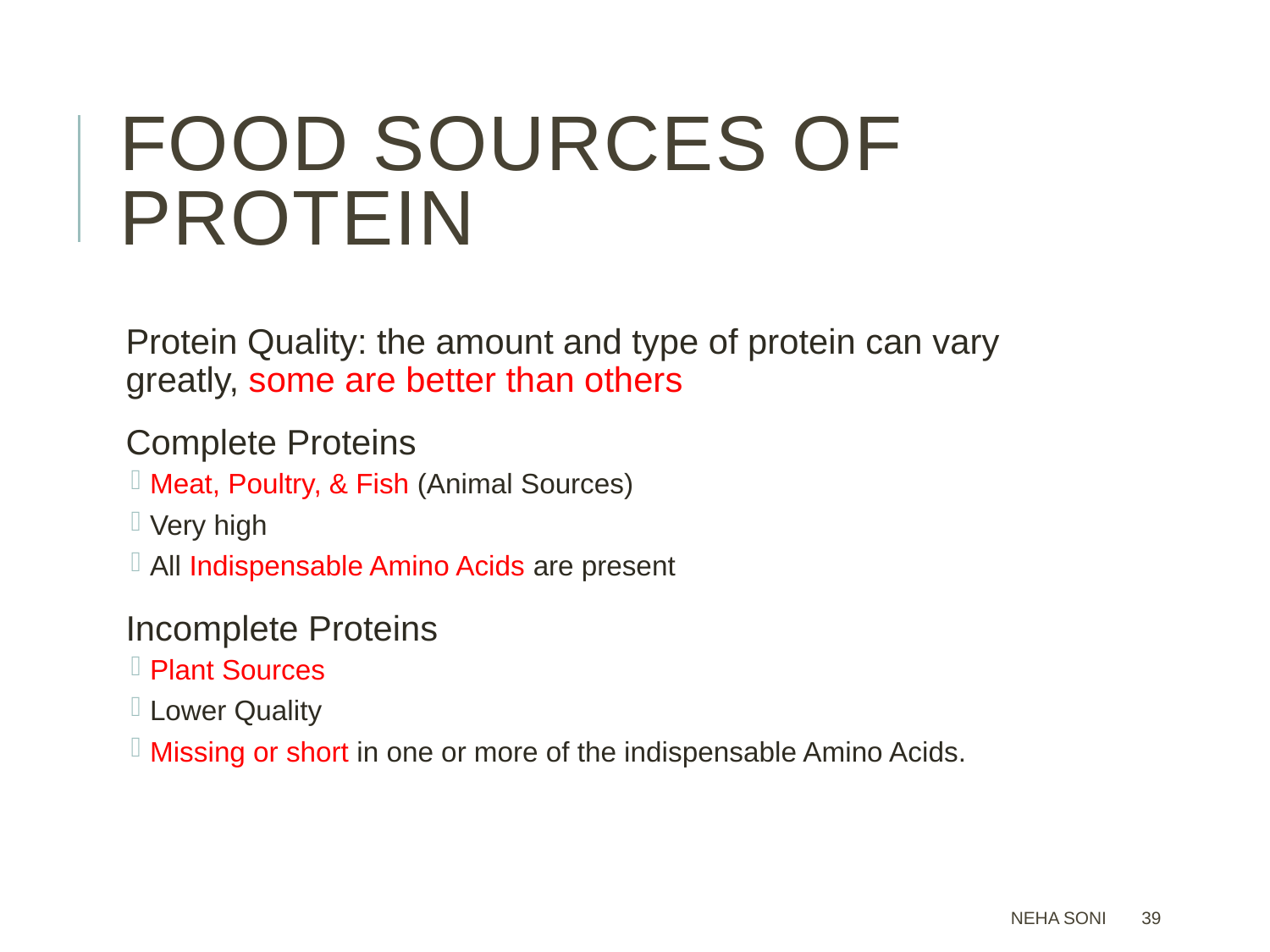

# Food Sources of Protein
Protein Quality: the amount and type of protein can vary greatly, some are better than others
Complete Proteins
Meat, Poultry, & Fish (Animal Sources)
Very high
All Indispensable Amino Acids are present
Incomplete Proteins
Plant Sources
Lower Quality
Missing or short in one or more of the indispensable Amino Acids.
Neha Soni
39